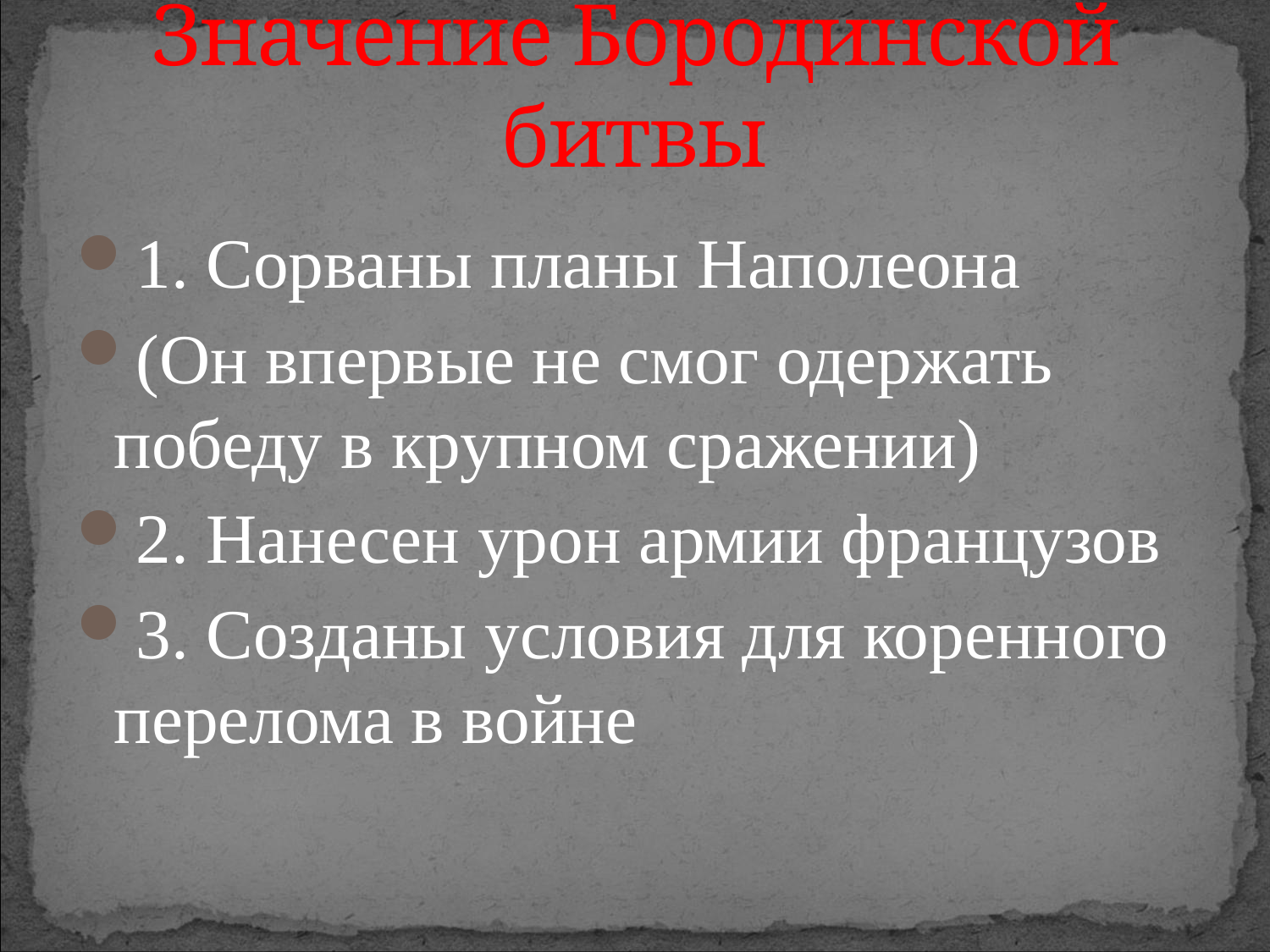

# Значение Бородинской битвы
1. Сорваны планы Наполеона
(Он впервые не смог одержать  победу в крупном сражении)
2. Нанесен урон армии французов
3. Созданы условия для коренного перелома в войне